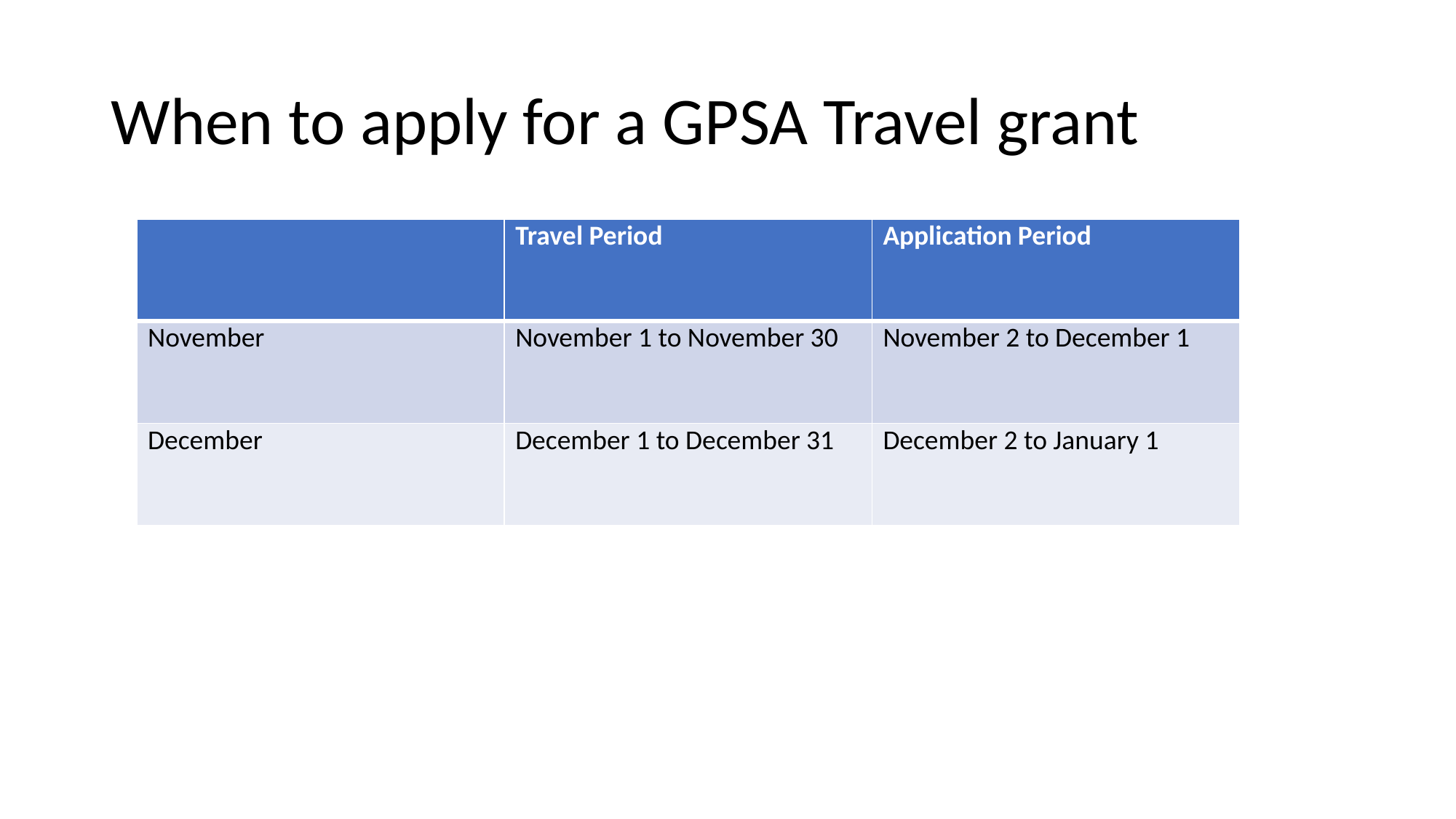

# When to apply for a GPSA Travel grant
|  | Travel Period | Application Period |
| --- | --- | --- |
| November | November 1 to November 30 | November 2 to December 1 |
| December | December 1 to December 31 | December 2 to January 1 |